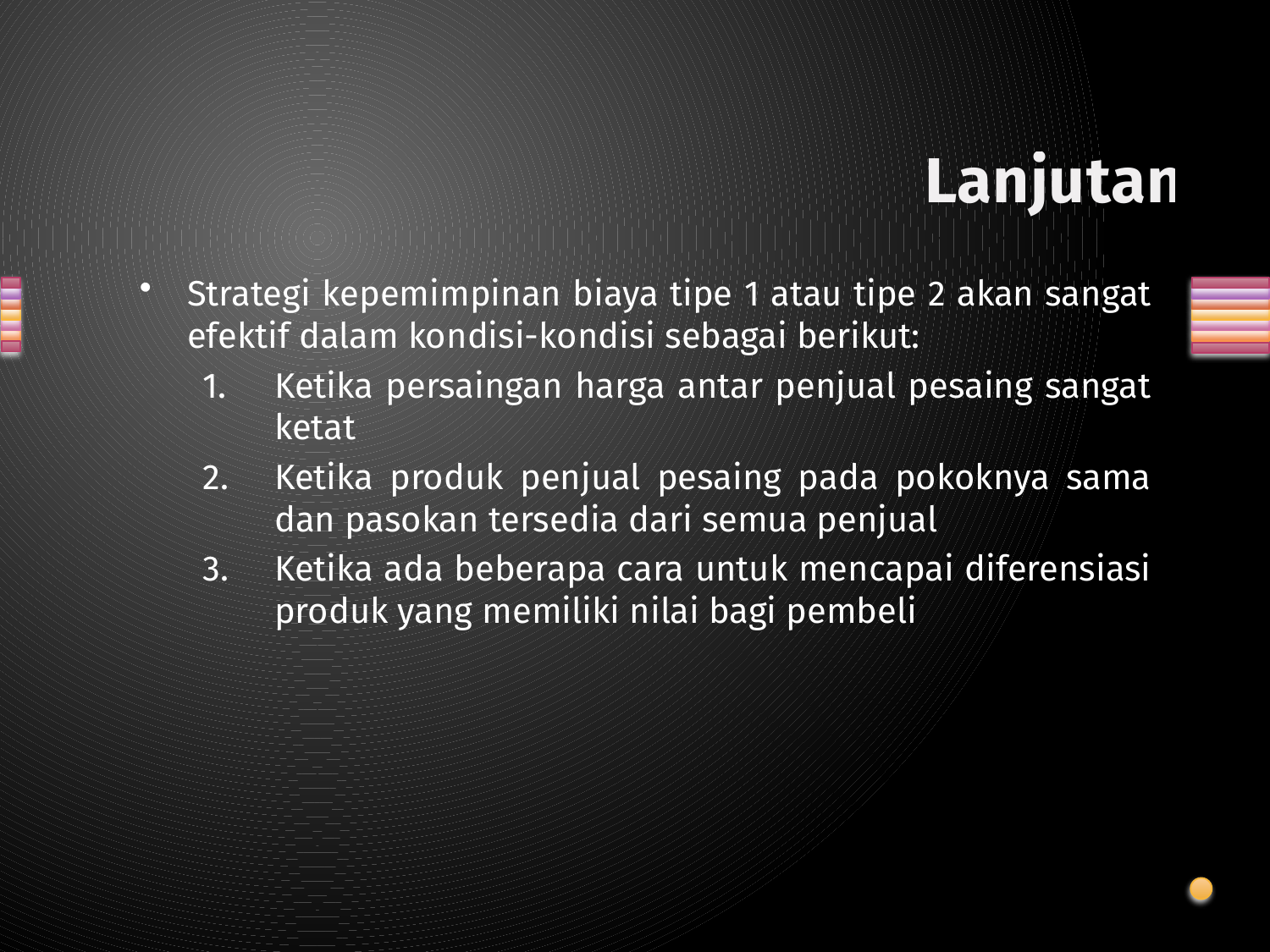

# Lanjutan
Strategi kepemimpinan biaya tipe 1 atau tipe 2 akan sangat efektif dalam kondisi-kondisi sebagai berikut:
Ketika persaingan harga antar penjual pesaing sangat ketat
Ketika produk penjual pesaing pada pokoknya sama dan pasokan tersedia dari semua penjual
Ketika ada beberapa cara untuk mencapai diferensiasi produk yang memiliki nilai bagi pembeli